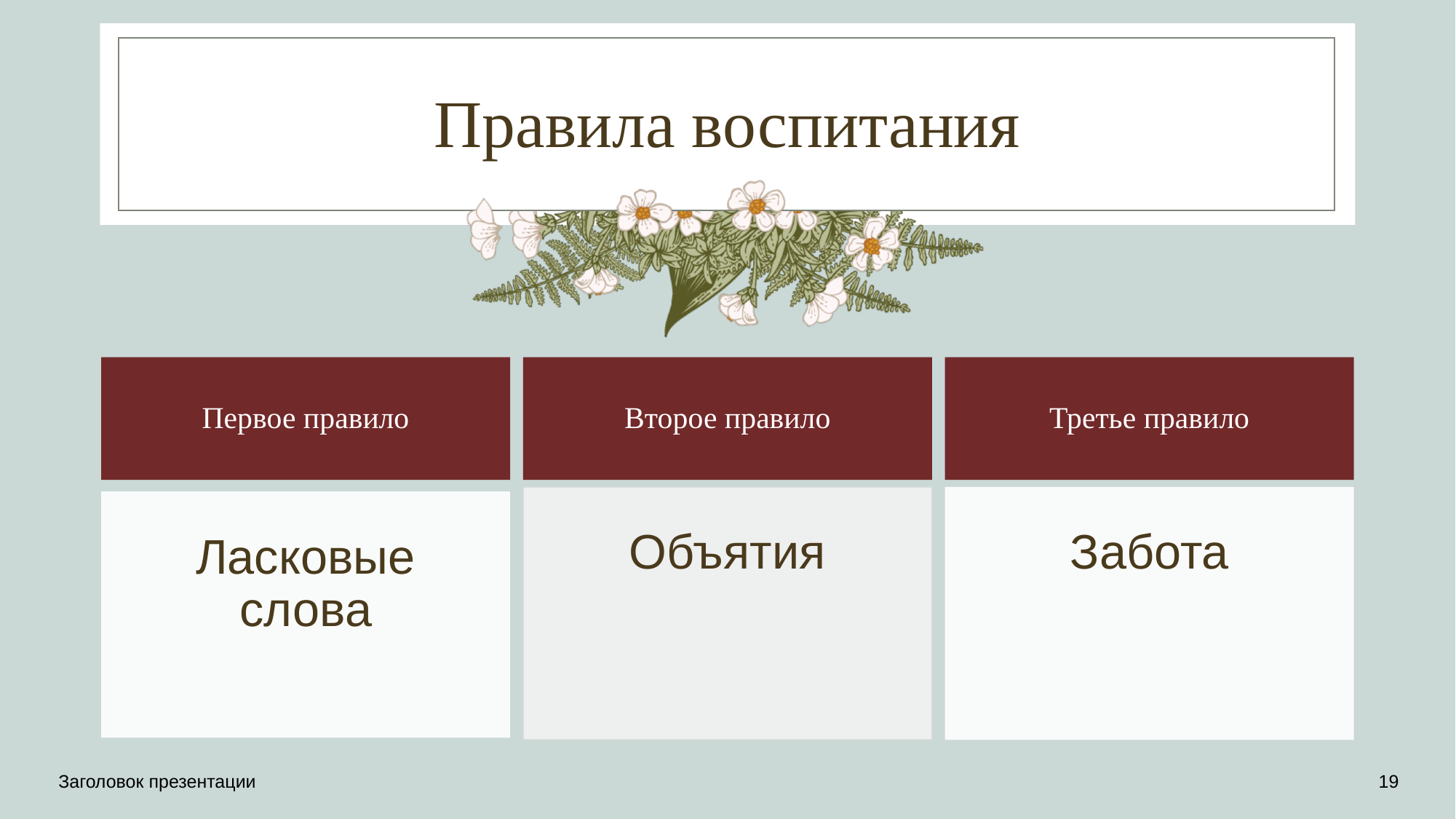

# Правила воспитания
Первое правило
Ласковые слова
Второе правило
Объятия
Третье правило
Забота
Заголовок презентации
19